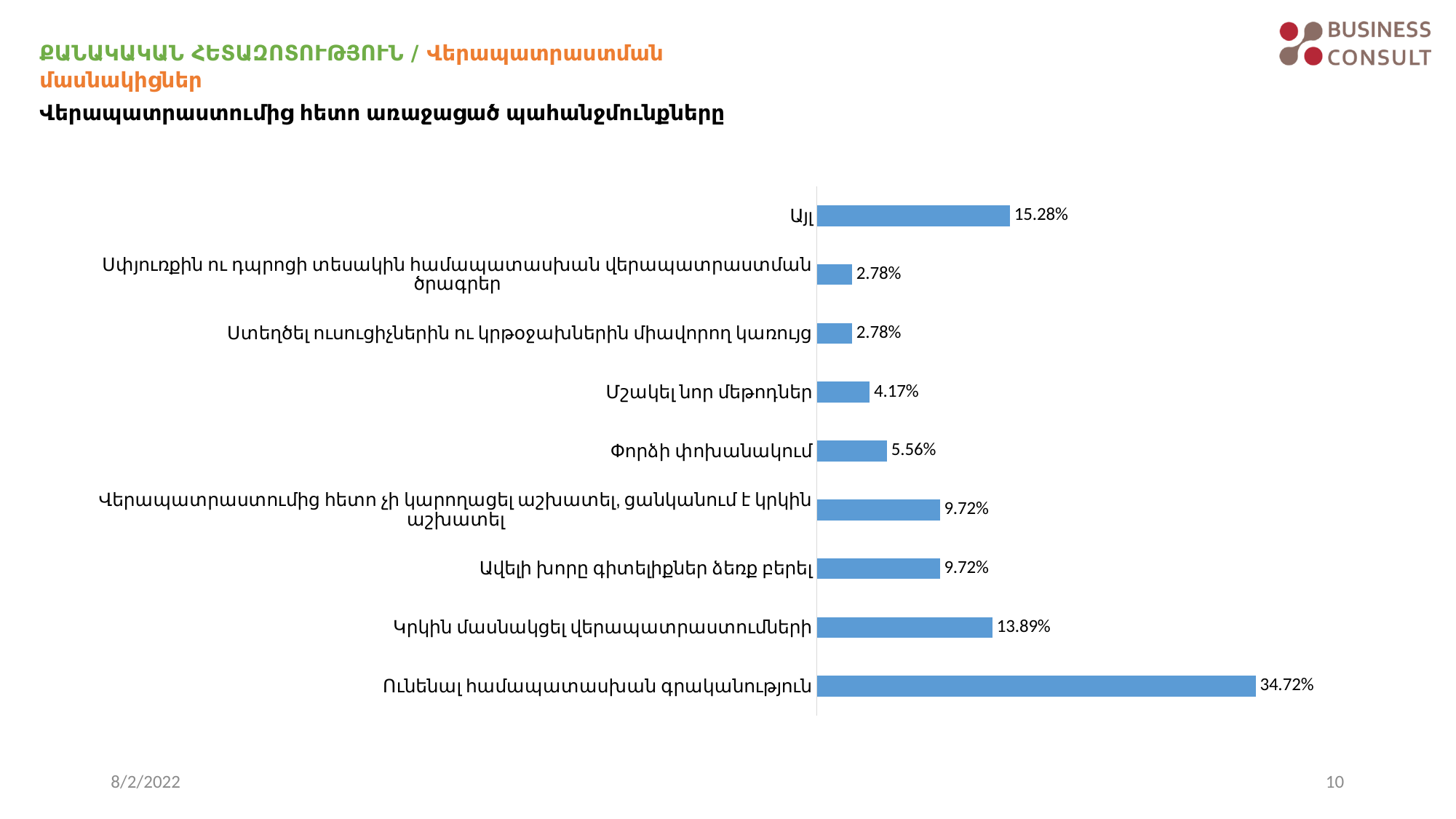

ՔԱՆԱԿԱԿԱՆ ՀԵՏԱԶՈՏՈՒԹՅՈՒՆ / Վերապատրաստման մասնակիցներ
Վերապատրաստումից հետո առաջացած պահանջմունքները

### Chart

| Category |  |
|---|---|
| Ունենալ համապատասխան գրականություն | 0.34722222222222227 |
| Կրկին մասնակցել վերապատրաստումների | 0.1388888888888889 |
| Ավելի խորը գիտելիքներ ձեռք բերել | 0.09722222222222222 |
| Վերապատրաստումից հետո չի կարողացել աշխատել, ցանկանում է կրկին աշխատել | 0.09722222222222222 |
| Փորձի փոխանակում | 0.05555555555555554 |
| Մշակել նոր մեթոդներ | 0.041666666666666664 |
| Ստեղծել ուսուցիչներին ու կրթօջախներին միավորող կառույց | 0.02777777777777779 |
| Սփյուռքին ու դպրոցի տեսակին համապատասխան վերապատրաստման ծրագրեր | 0.02777777777777779 |
| Այլ | 0.1527777777777778 |
8/2/2022
10